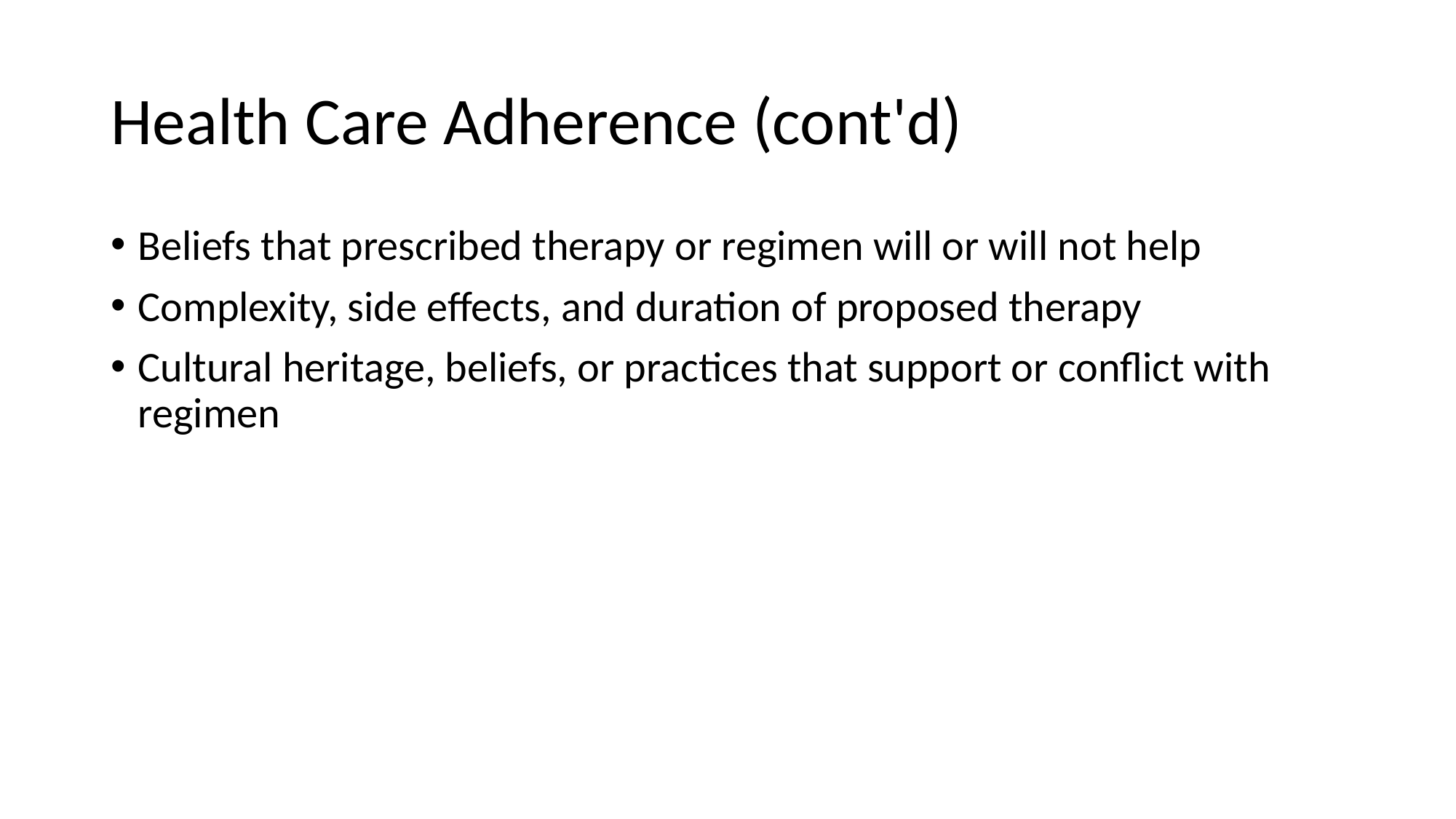

# Health Care Adherence (cont'd)
Beliefs that prescribed therapy or regimen will or will not help
Complexity, side effects, and duration of proposed therapy
Cultural heritage, beliefs, or practices that support or conflict with regimen